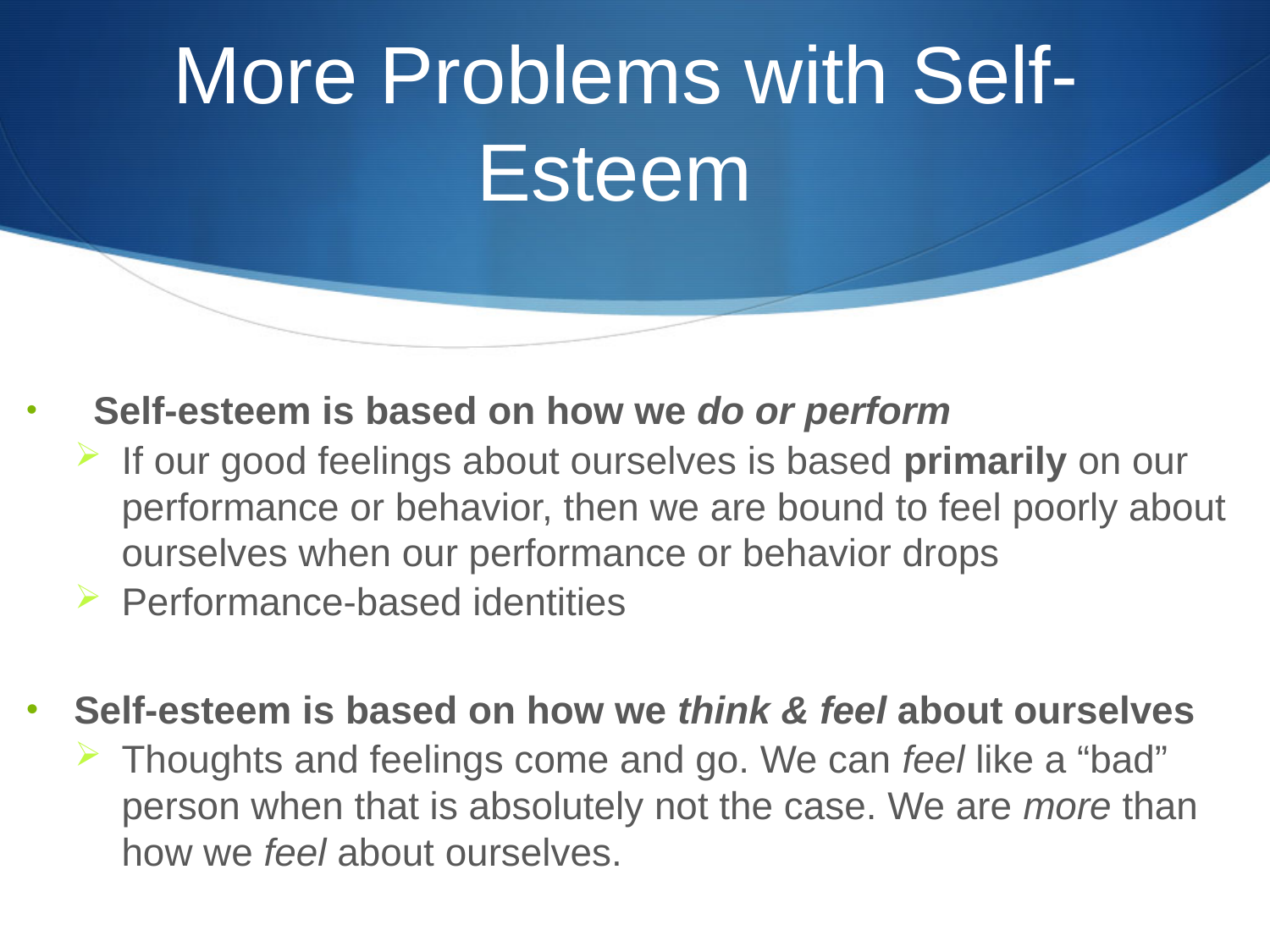

# More Problems with Self-Esteem

  Self-esteem is based on how we do or perform
If our good feelings about ourselves is based primarily on our performance or behavior, then we are bound to feel poorly about ourselves when our performance or behavior drops
Performance-based identities

Self-esteem is based on how we think & feel about ourselves
Thoughts and feelings come and go. We can feel like a “bad”   person when that is absolutely not the case. We are more than how we feel about ourselves.